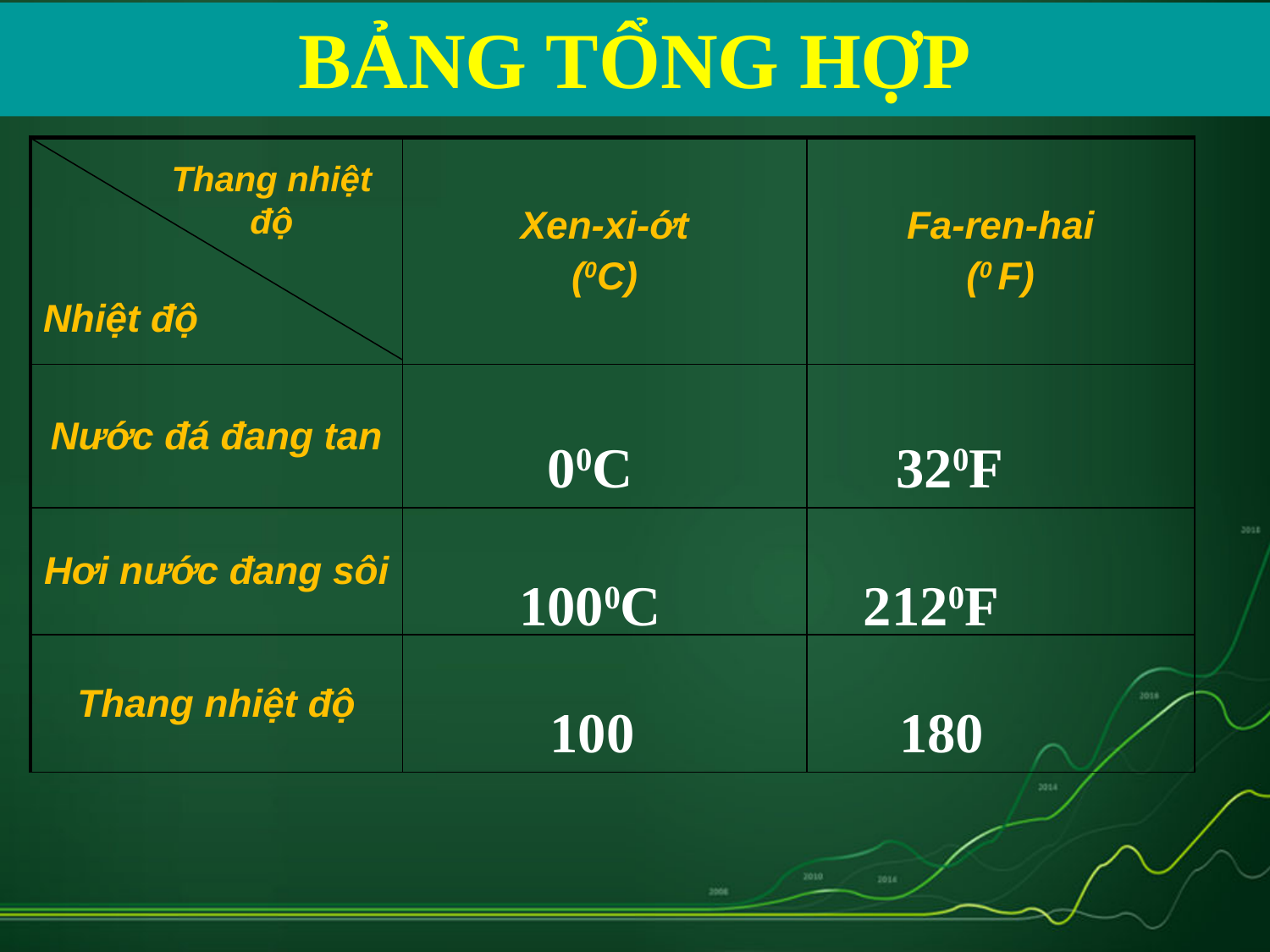

BẢNG TỔNG HỢP
| Nhiệt độ | Xen-xi-ớt (0C) | Fa-ren-hai (0 F) |
| --- | --- | --- |
| Nước đá đang tan |  |  |
| Hơi nước đang sôi |  |  |
| Thang nhiệt độ |  |  |

Thang nhiệt độ
320F
00C
1000C
2120F
100
180